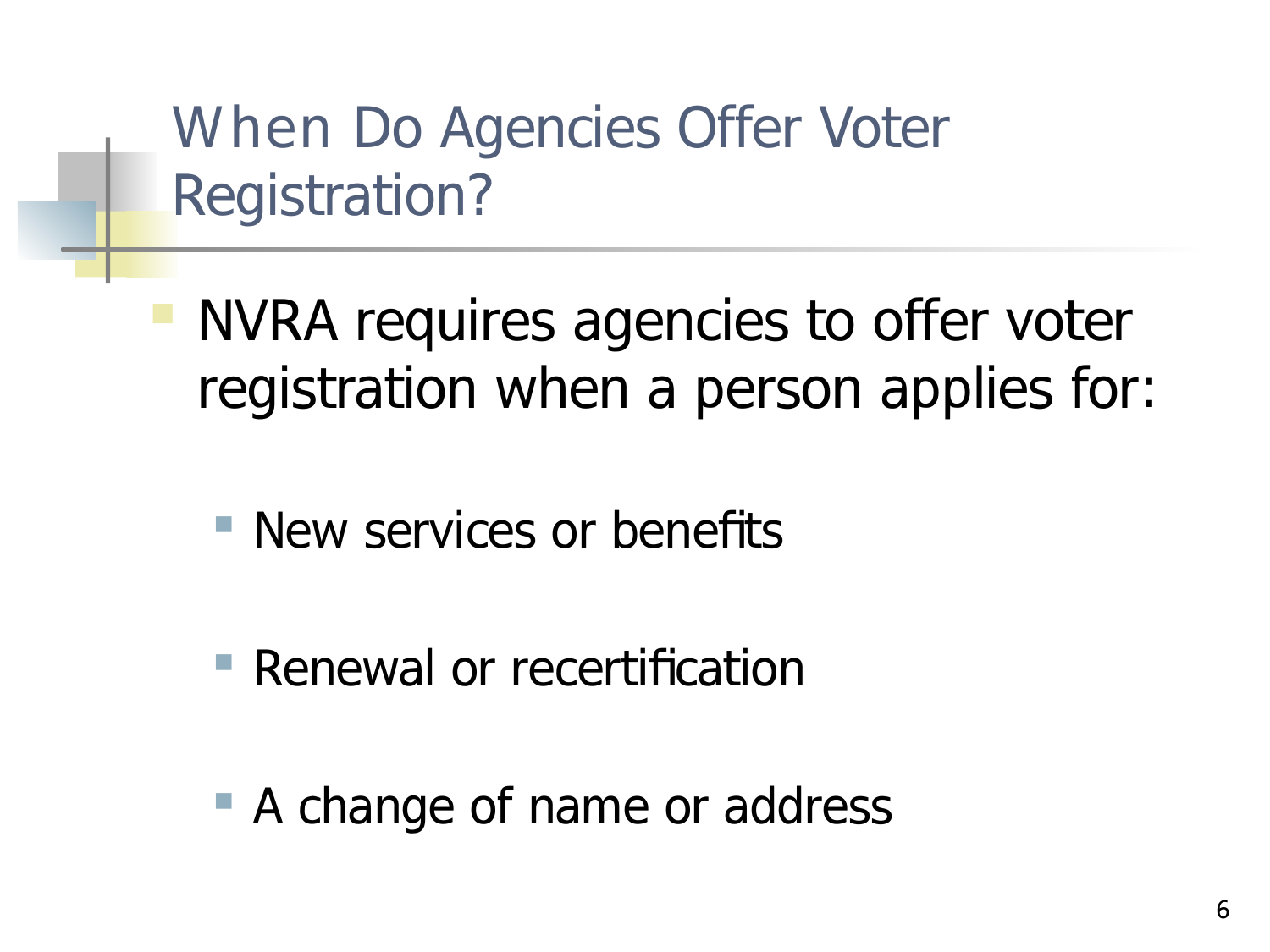

When Do Agencies Offer Voter Registration?

NVRA requires agencies to offer voter registration when a person applies for:

New services or benefits

Renewal or recertification

A change of name or address
6